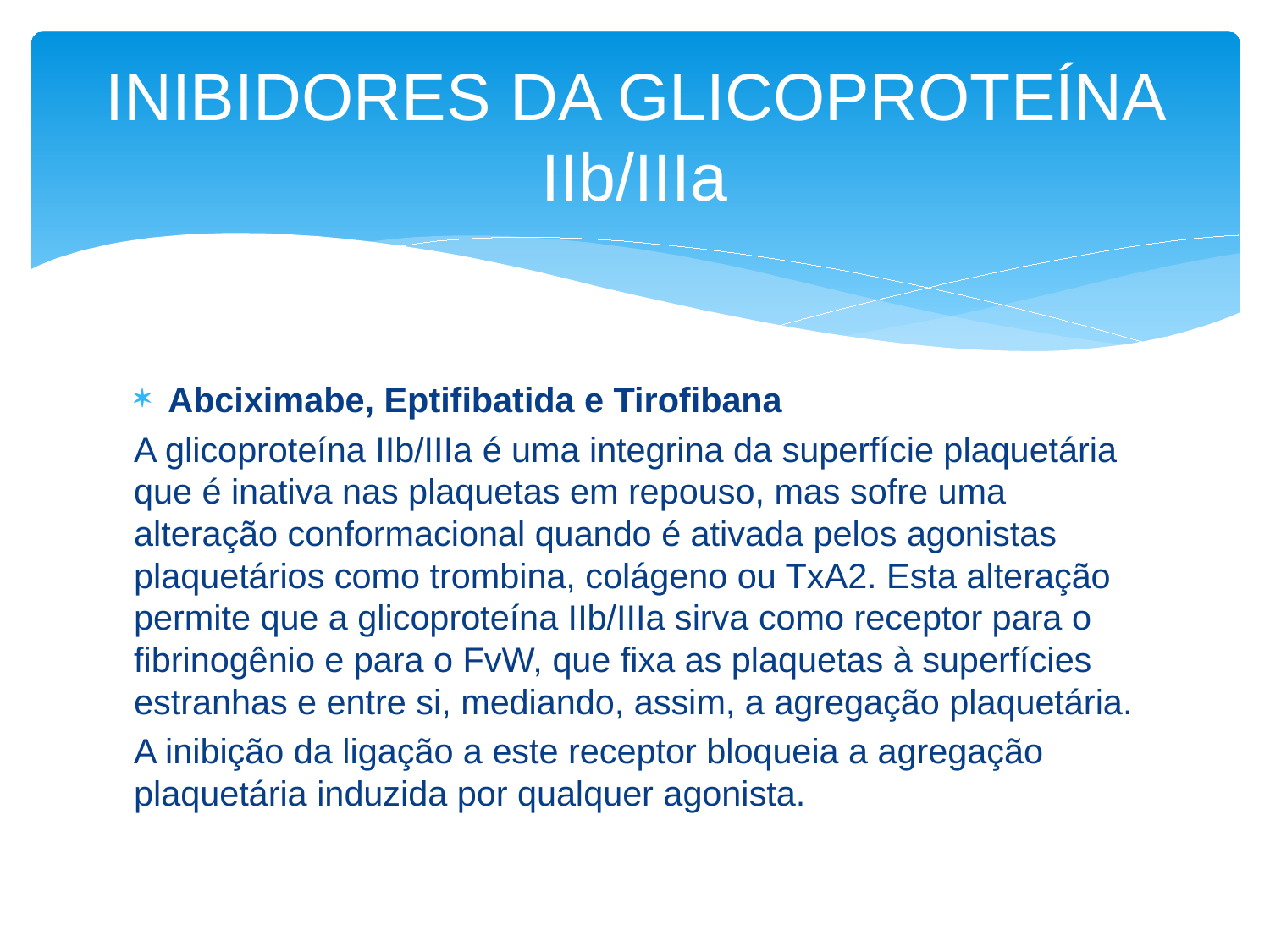

# INIBIDORES DA GLICOPROTEÍNA IIb/IIIa
Abciximabe, Eptifibatida e Tirofibana
A glicoproteína IIb/IIIa é uma integrina da superfície plaquetária que é inativa nas plaquetas em repouso, mas sofre uma alteração conformacional quando é ativada pelos agonistas plaquetários como trombina, colágeno ou TxA2. Esta alteração permite que a glicoproteína IIb/IIIa sirva como receptor para o fibrinogênio e para o FvW, que fixa as plaquetas à superfícies estranhas e entre si, mediando, assim, a agregação plaquetária.
A inibição da ligação a este receptor bloqueia a agregação plaquetária induzida por qualquer agonista.